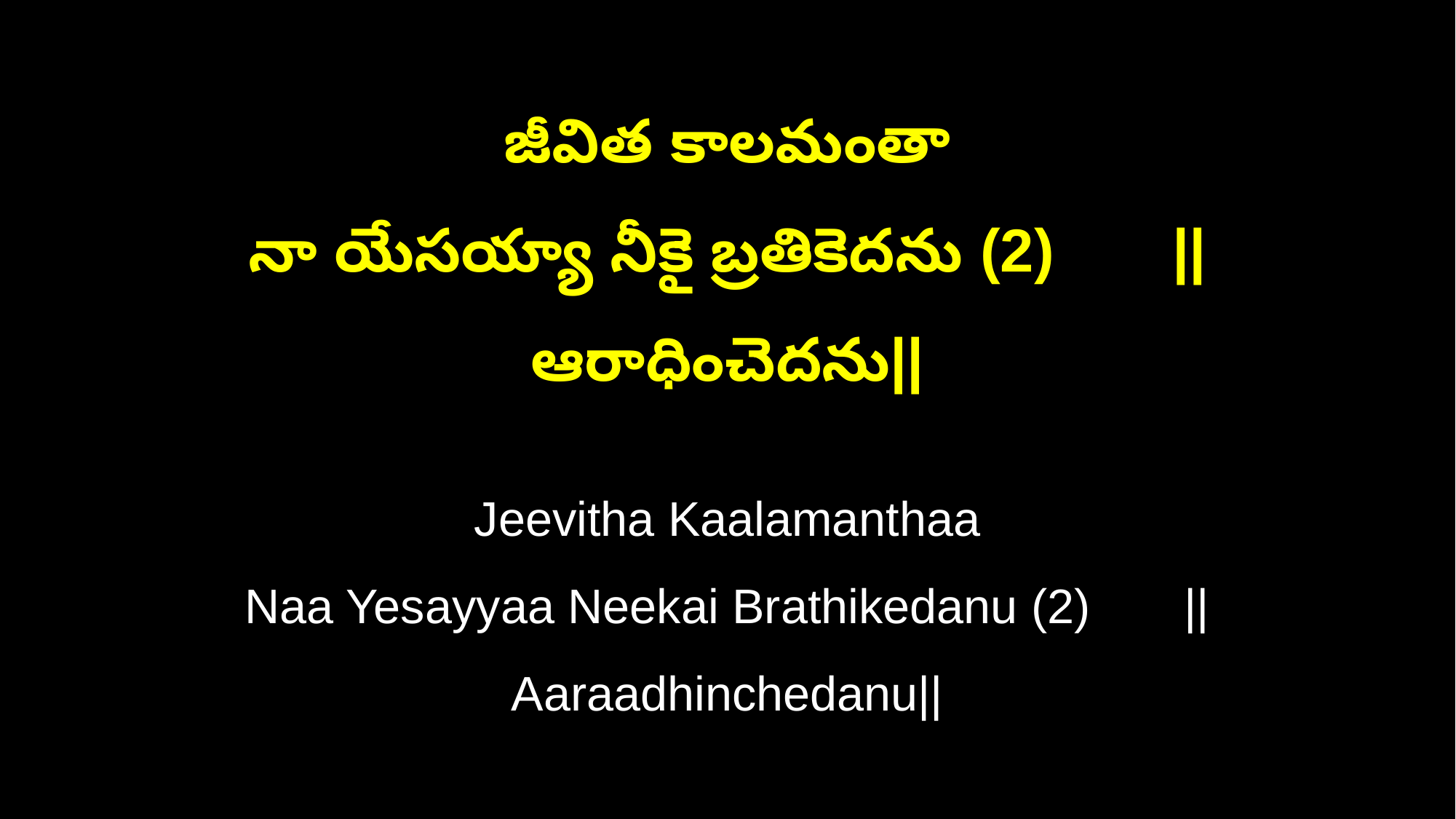

జీవిత కాలమంతా
నా యేసయ్యా నీకై బ్రతికెదను (2)       ||ఆరాధించెదను||
Jeevitha Kaalamanthaa
Naa Yesayyaa Neekai Brathikedanu (2)       ||Aaraadhinchedanu||